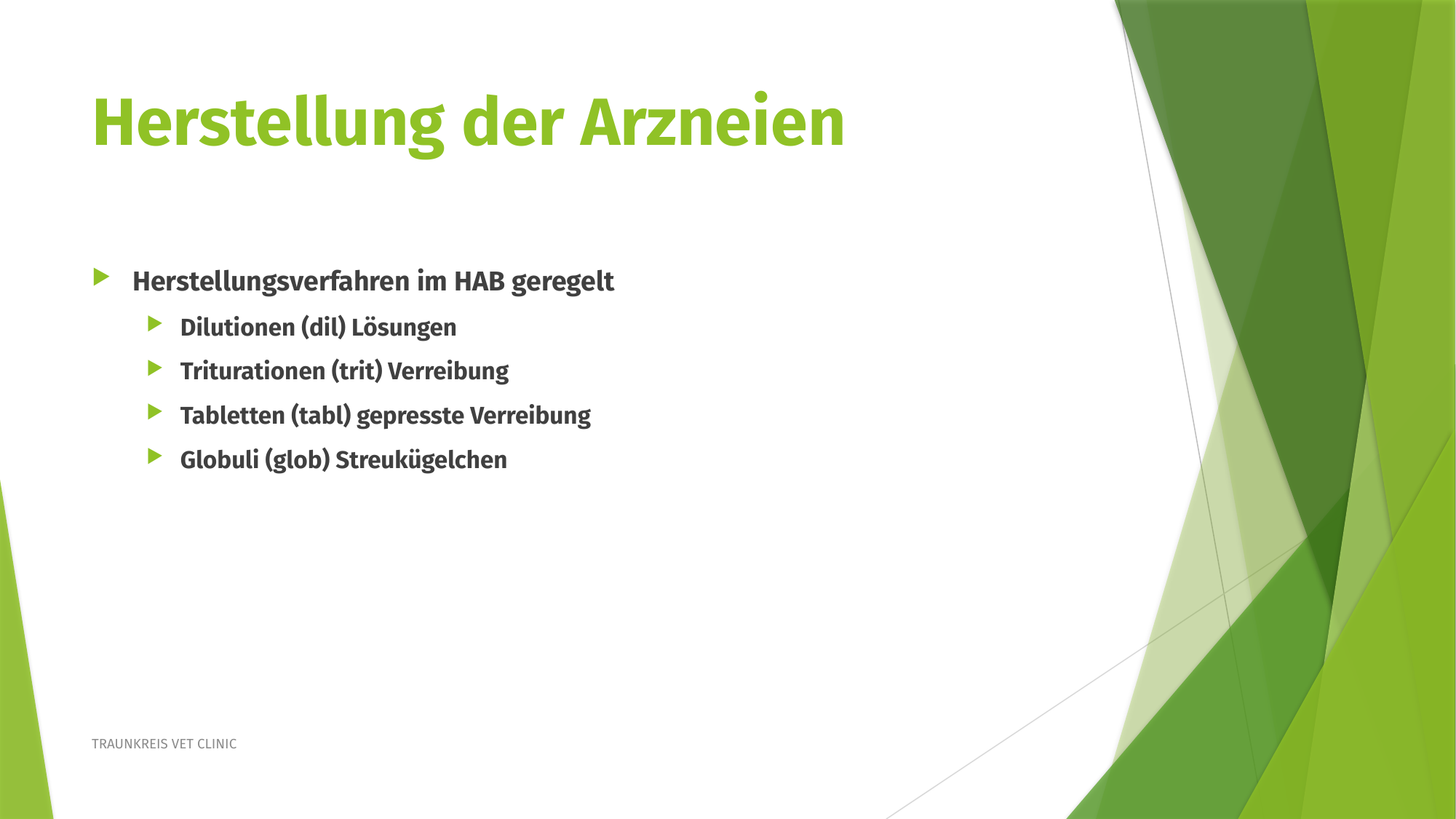

# Herstellung der Arzneien
Herstellungsverfahren im HAB geregelt
Dilutionen (dil) Lösungen
Triturationen (trit) Verreibung
Tabletten (tabl) gepresste Verreibung
Globuli (glob) Streukügelchen
TRAUNKREIS VET CLINIC